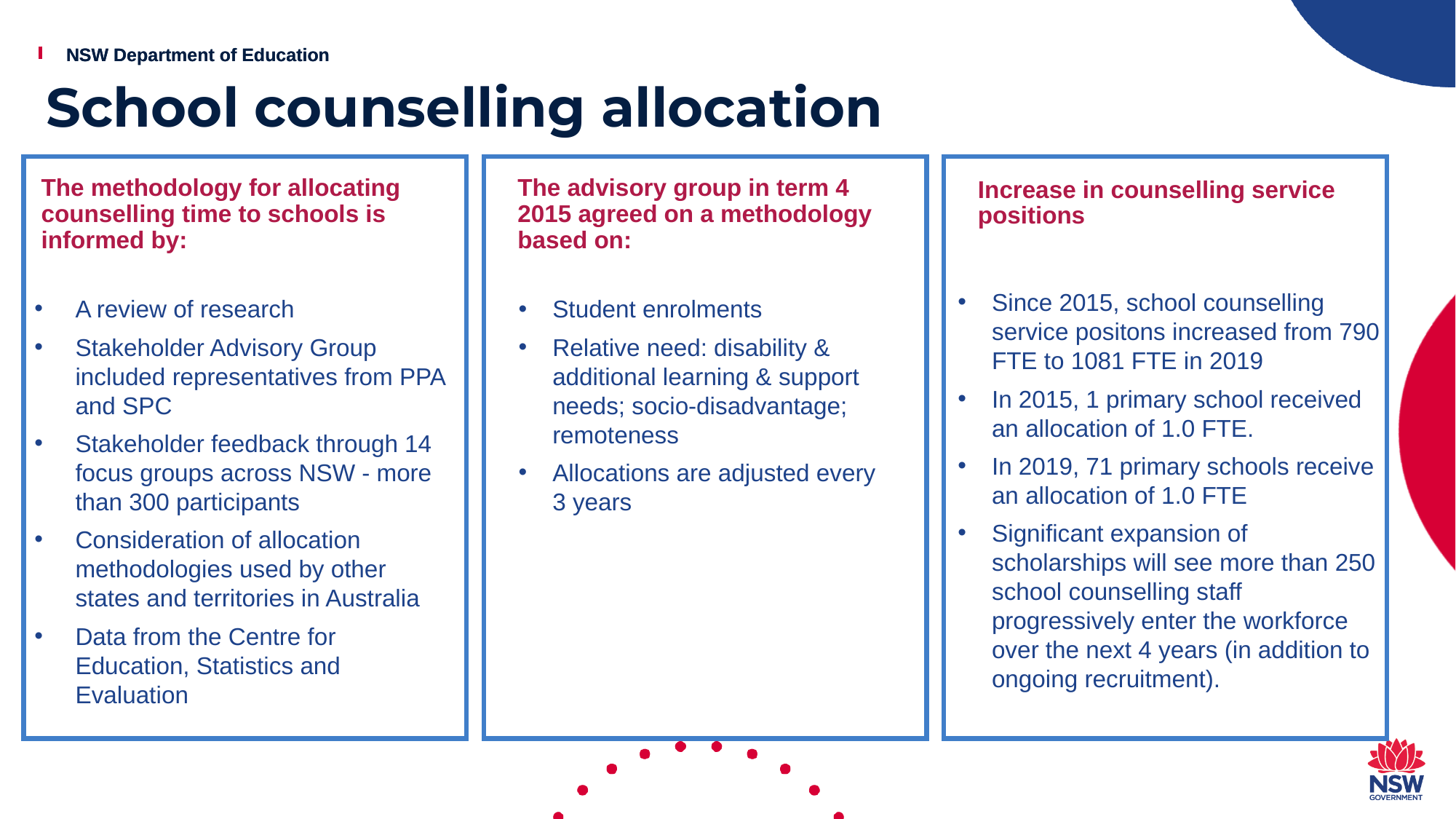

School counselling allocation
Increase in counselling service positions

# The methodology for allocating counselling time to schools is informed by:
The advisory group in term 4 2015 agreed on a methodology based on:
Since 2015, school counselling service positons increased from 790 FTE to 1081 FTE in 2019
In 2015, 1 primary school received an allocation of 1.0 FTE.
In 2019, 71 primary schools receive an allocation of 1.0 FTE
Significant expansion of scholarships will see more than 250 school counselling staff progressively enter the workforce over the next 4 years (in addition to ongoing recruitment).
A review of research
Stakeholder Advisory Group  included representatives from PPA and SPC
Stakeholder feedback through 14 focus groups across NSW - more than 300 participants
Consideration of allocation methodologies used by other states and territories in Australia
Data from the Centre for Education, Statistics and Evaluation

Student enrolments
Relative need: disability & additional learning & support needs; socio-disadvantage; remoteness
Allocations are adjusted every 3 years